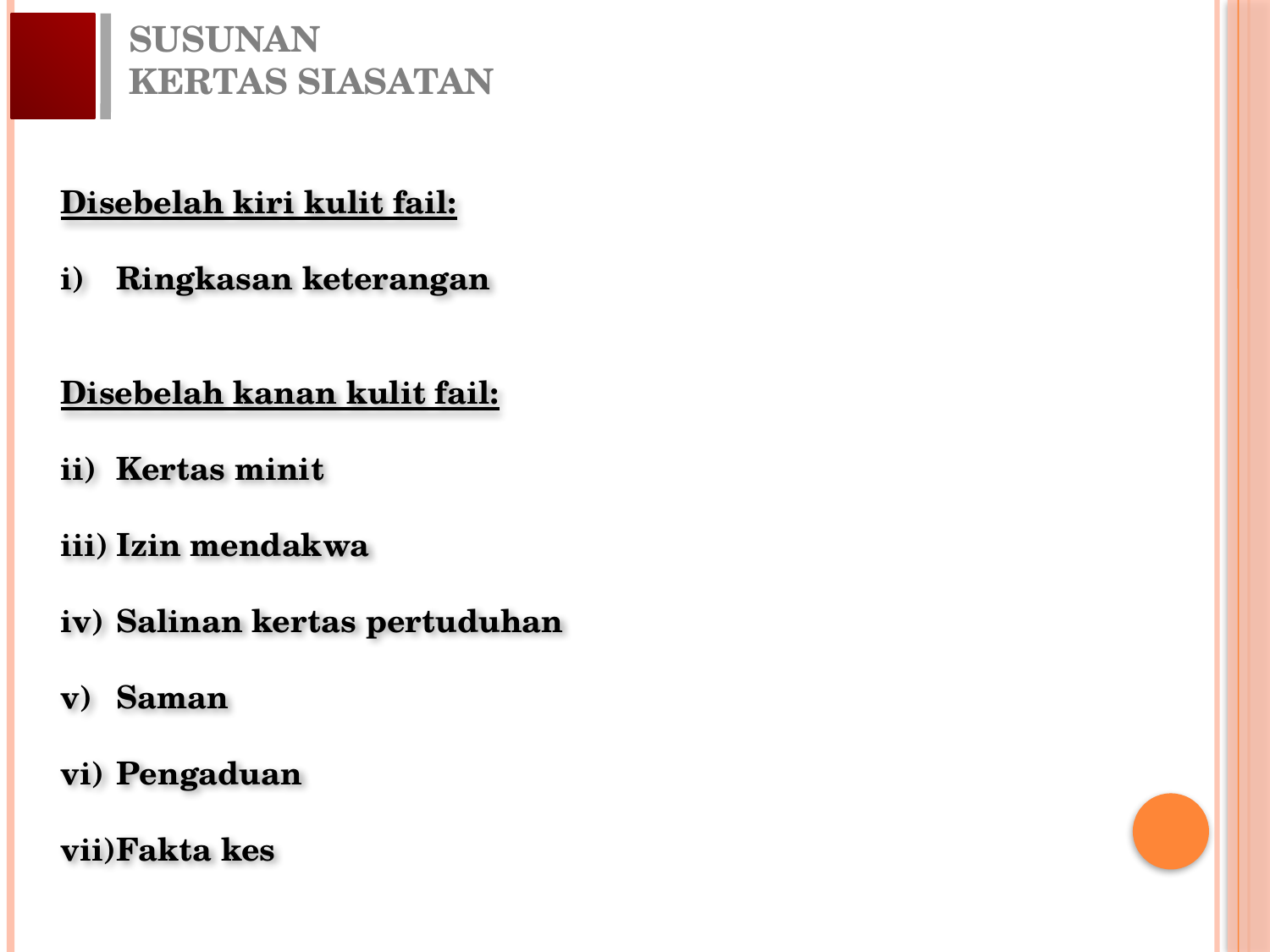

SUSUNAN
KERTAS SIASATAN

Disebelah kiri kulit fail:

Ringkasan keterangan

Disebelah kanan kulit fail:

Kertas minit

Izin mendakwa

Salinan kertas pertuduhan

Saman

Pengaduan

Fakta kes